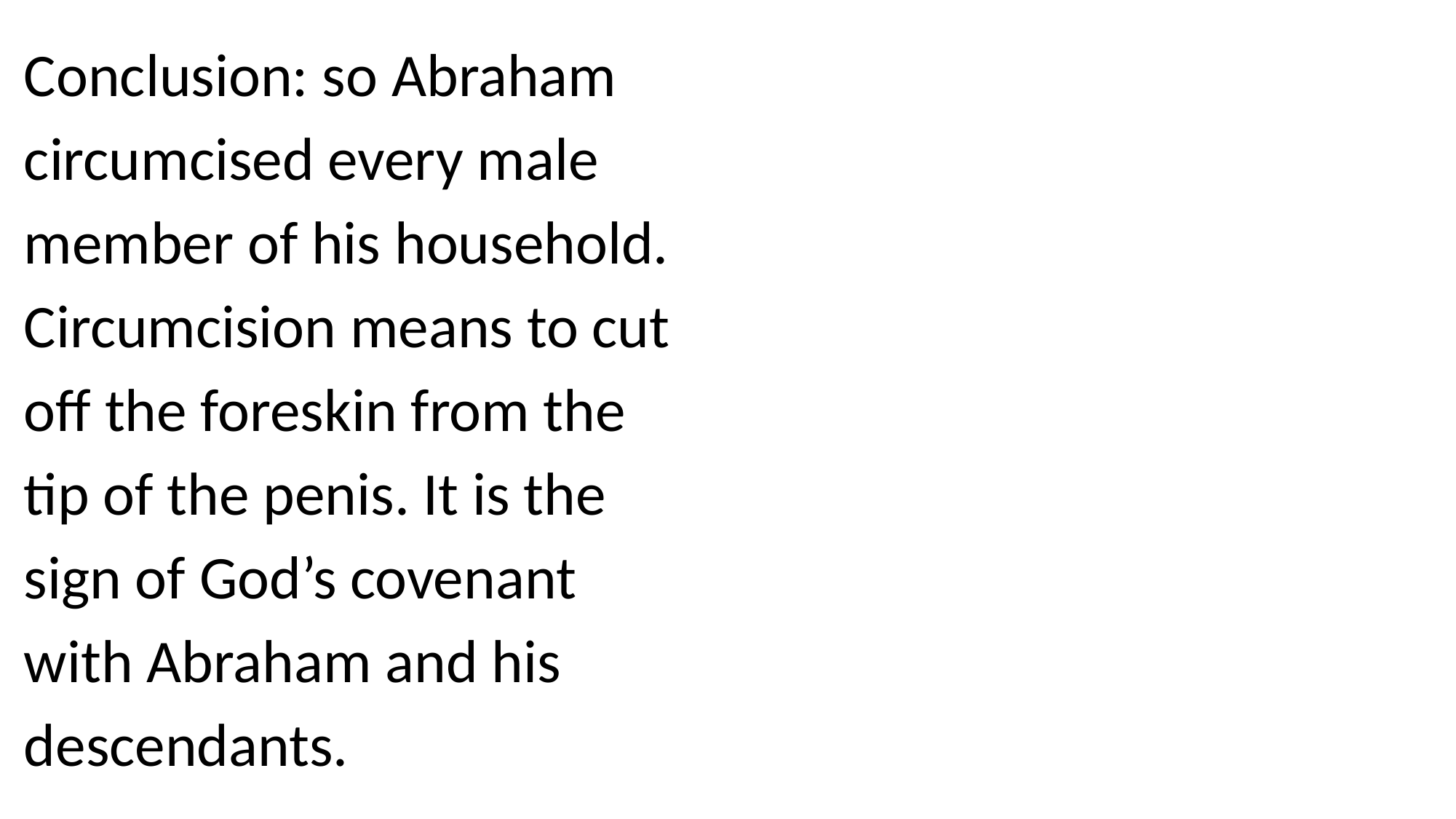

Conclusion: so Abraham circumcised every male member of his household. Circumcision means to cut off the foreskin from the tip of the penis. It is the sign of God’s covenant with Abraham and his descendants.